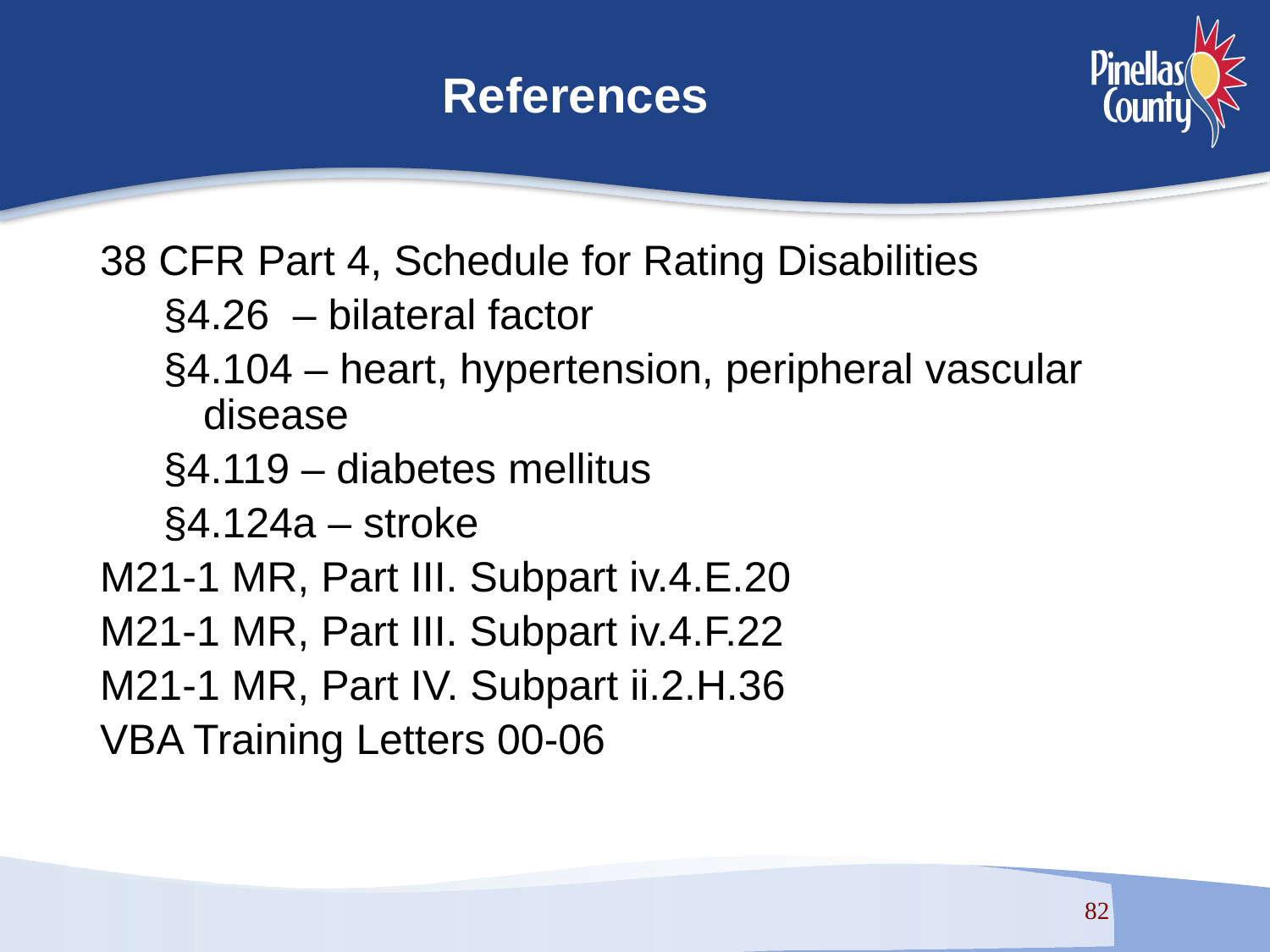

# References
38 CFR Part 4, Schedule for Rating Disabilities
§4.26  – bilateral factor
§4.104 – heart, hypertension, peripheral vascular disease
§4.119 – diabetes mellitus
§4.124a – stroke
M21-1 MR, Part III. Subpart iv.4.E.20
M21-1 MR, Part III. Subpart iv.4.F.22
M21-1 MR, Part IV. Subpart ii.2.H.36
VBA Training Letters 00-06
82